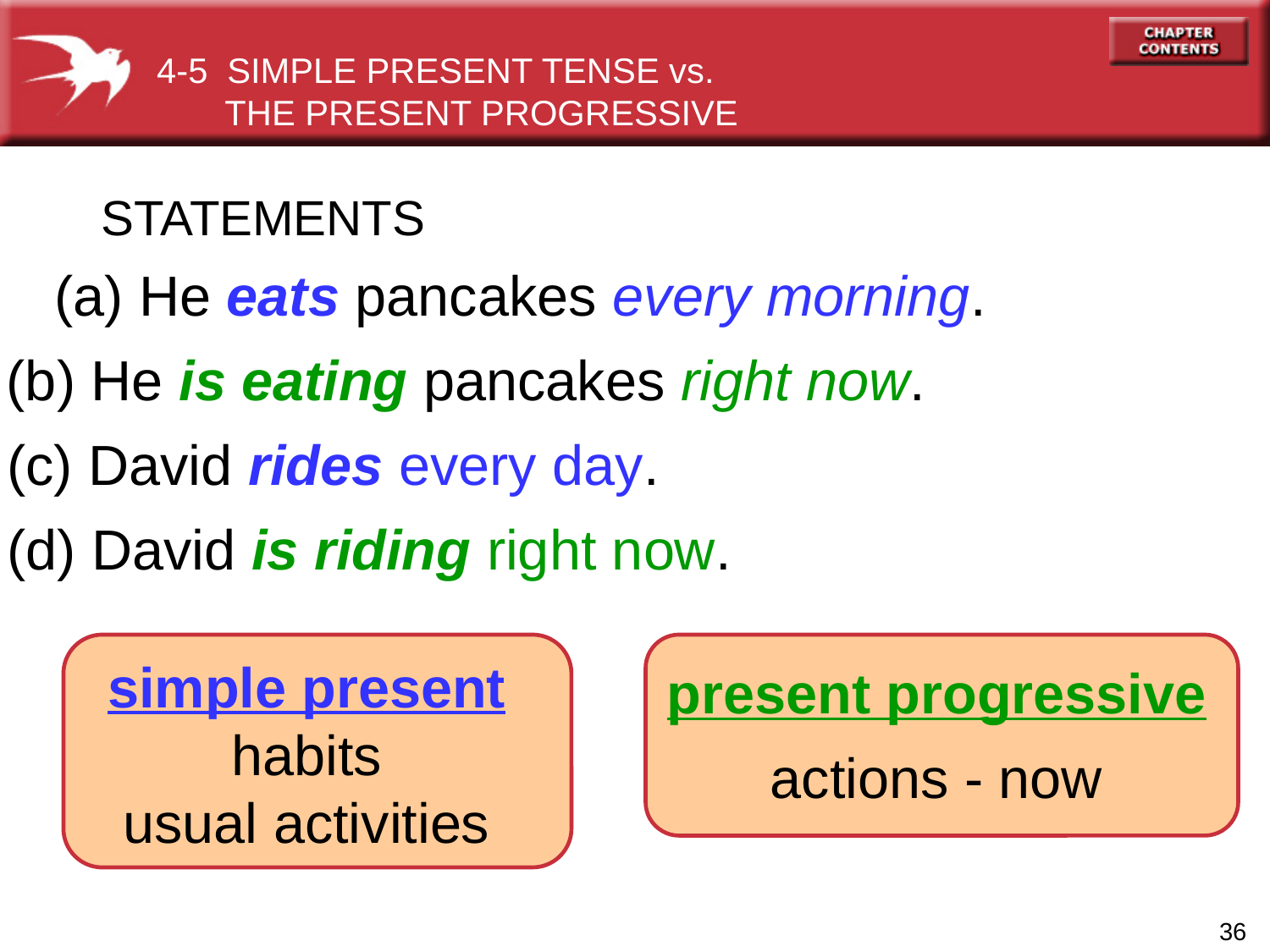

4-5  SIMPLE PRESENT TENSE vs.
       THE PRESENT PROGRESSIVE
STATEMENTS
 He eats pancakes every morning.
(b) He is eating pancakes right now.
(c) David rides every day.
(d) David is riding right now.

present progressive
actions - now
simple present
habits
usual activities

36